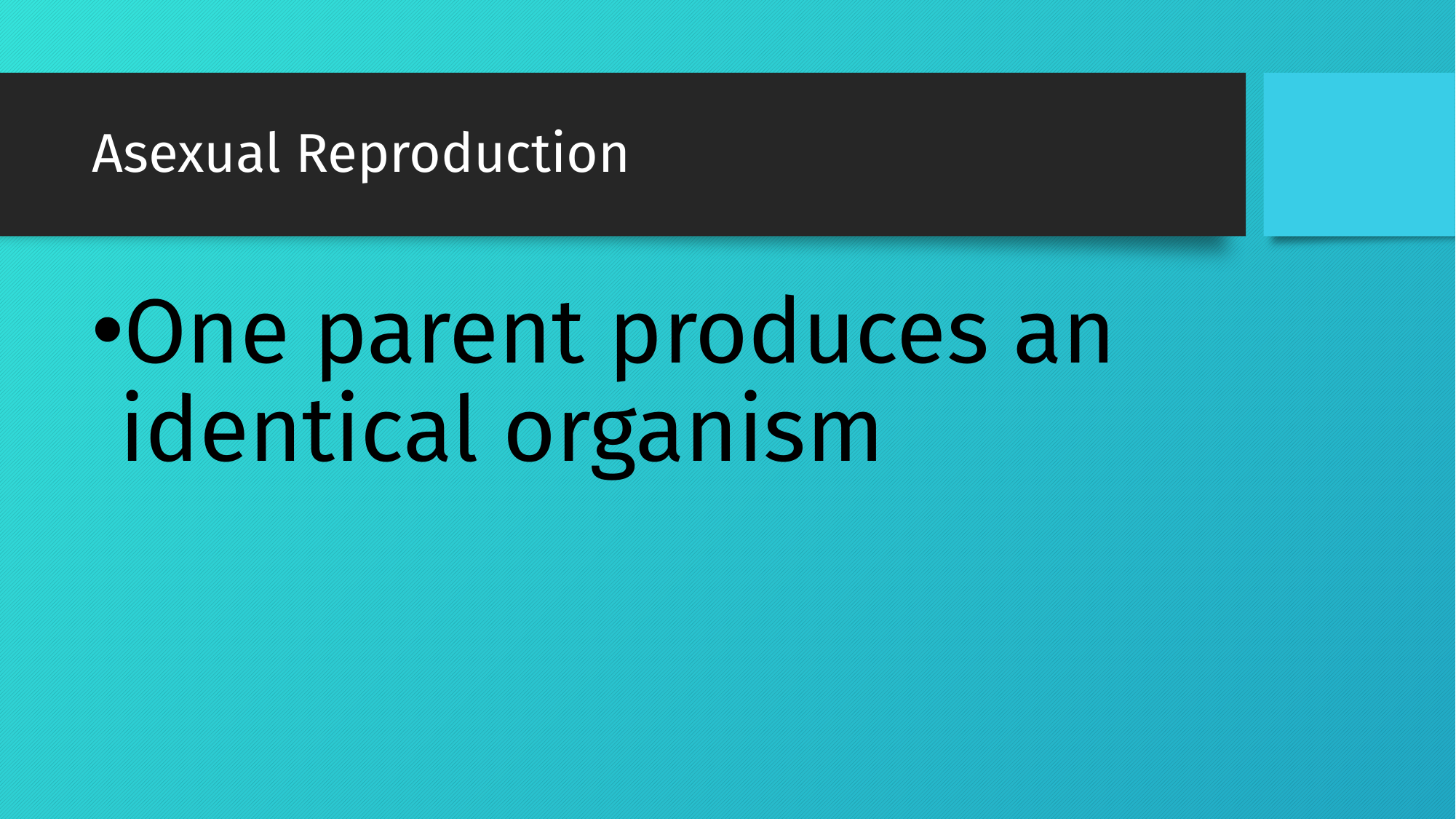

# Asexual Reproduction
One parent produces an identical organism